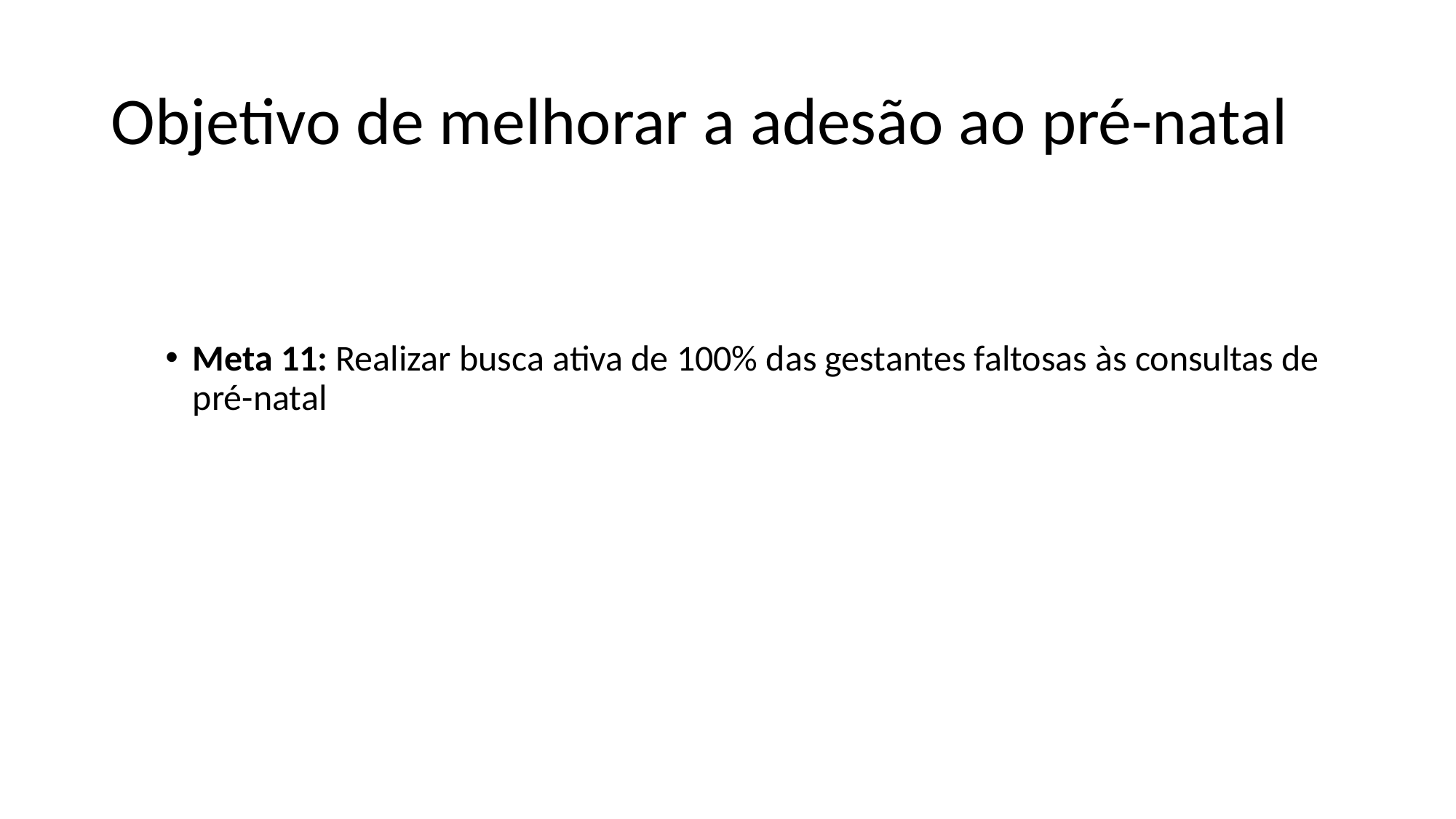

# Objetivo de melhorar a adesão ao pré-natal

Meta 11: Realizar busca ativa de 100% das gestantes faltosas às consultas de pré-natal